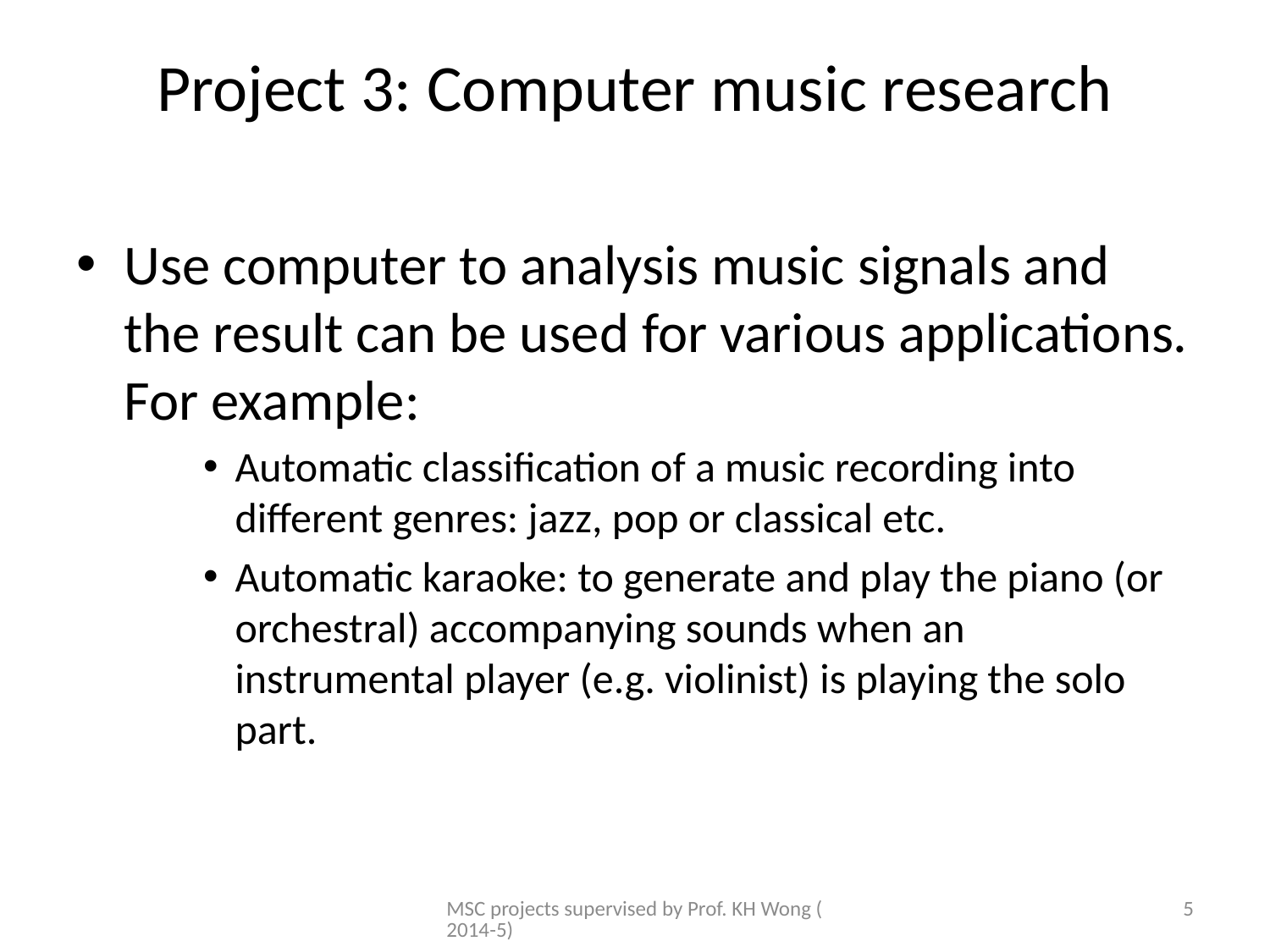

# Project 3: Computer music research
Use computer to analysis music signals and the result can be used for various applications. For example:
Automatic classification of a music recording into different genres: jazz, pop or classical etc.
Automatic karaoke: to generate and play the piano (or orchestral) accompanying sounds when an instrumental player (e.g. violinist) is playing the solo part.

MSC projects supervised by Prof. KH Wong (2014-5)
5